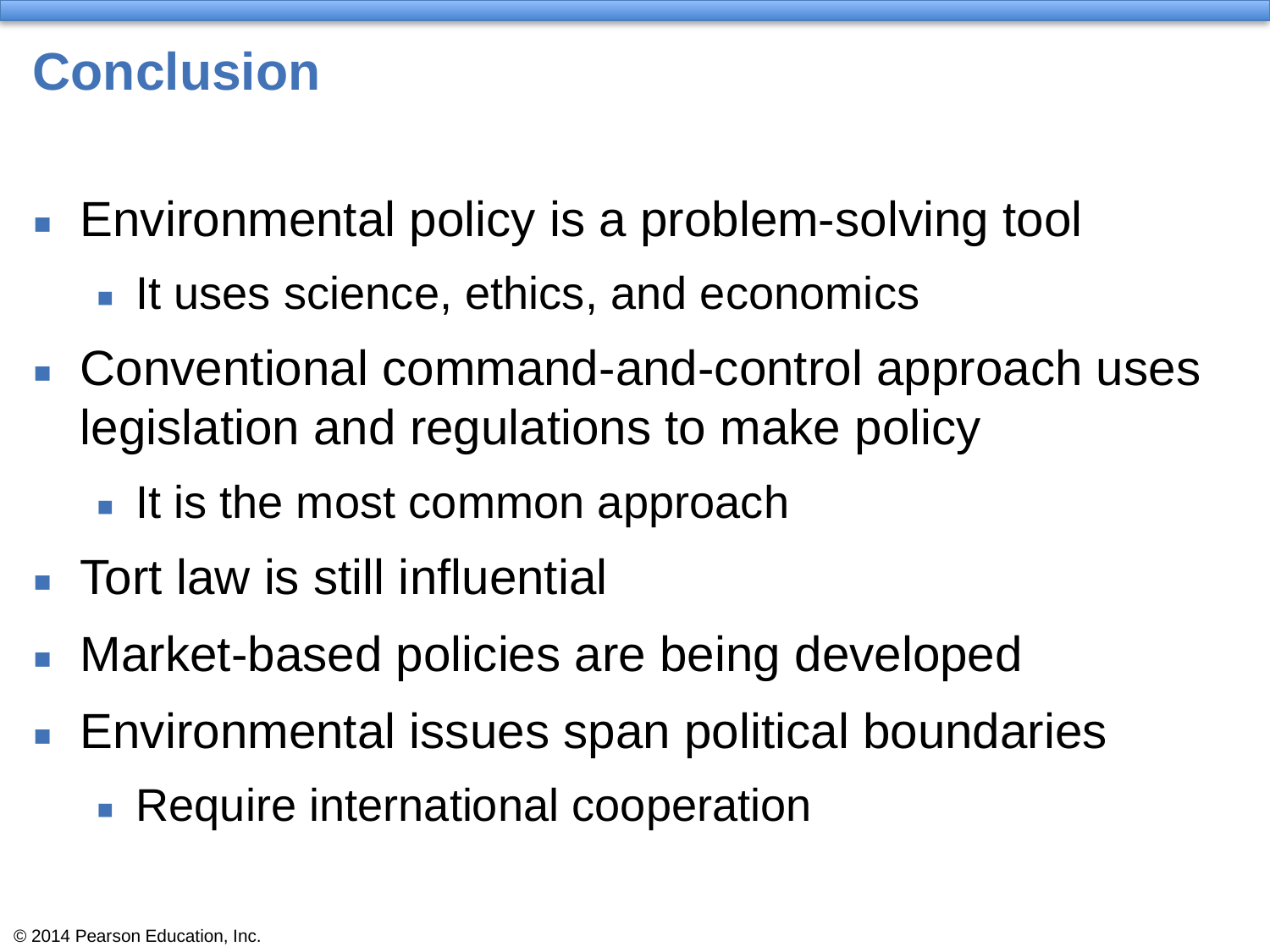

# Conclusion
Environmental policy is a problem-solving tool
It uses science, ethics, and economics
Conventional command-and-control approach uses legislation and regulations to make policy
It is the most common approach
Tort law is still influential
Market-based policies are being developed
Environmental issues span political boundaries
Require international cooperation